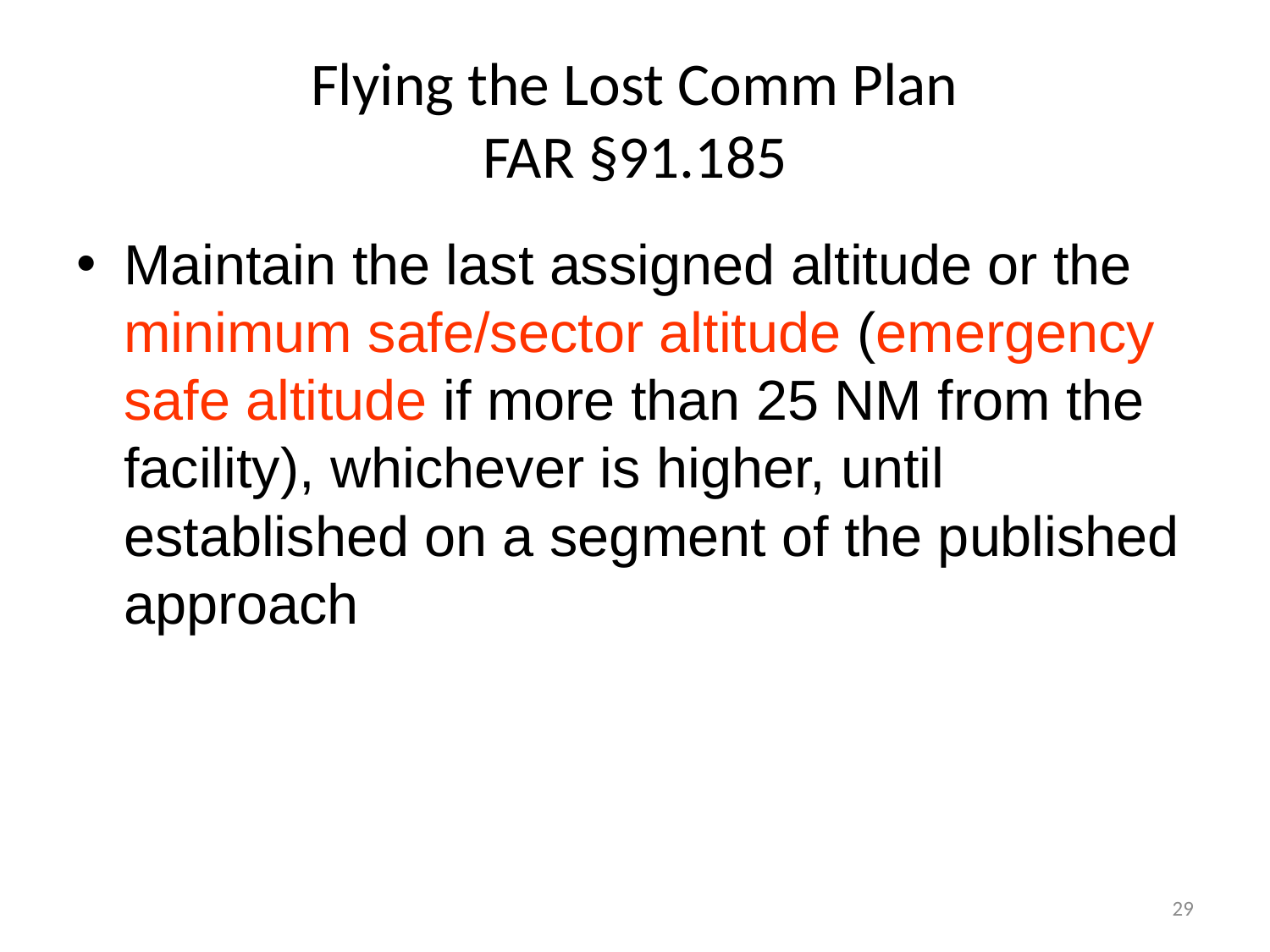

# Flying the Lost Comm Plan FAR §91.185
Maintain the last assigned altitude or the minimum safe/sector altitude (emergency safe altitude if more than 25 NM from the facility), whichever is higher, until established on a segment of the published approach
29